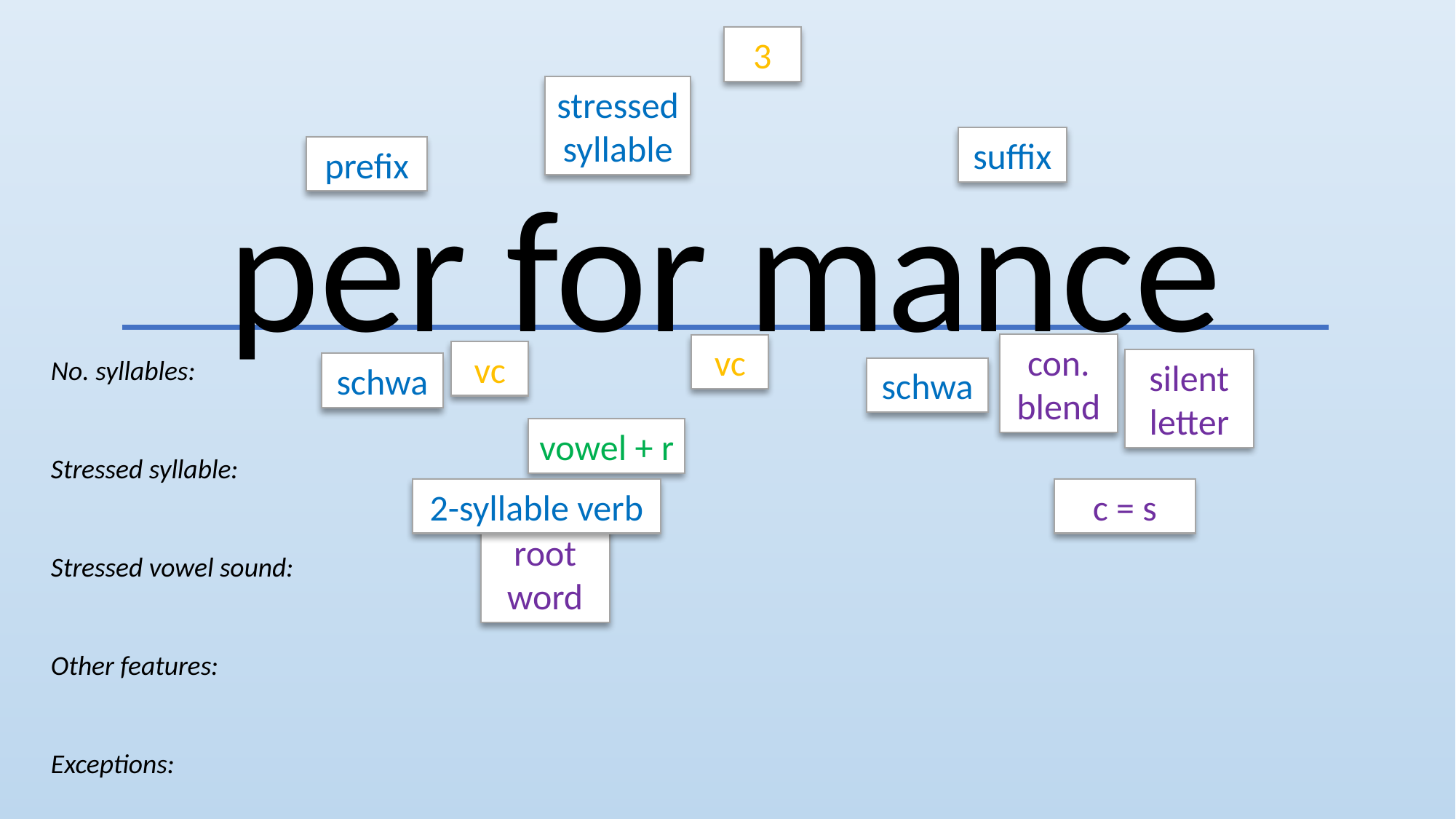

3
stressed
syllable
suffix
prefix
per for mance
con. blend
vc
vc
No. syllables:

Stressed syllable:

Stressed vowel sound:

Other features:

Exceptions:
silent
letter
schwa
schwa
vowel + r
2-syllable verb
c = s
root
word